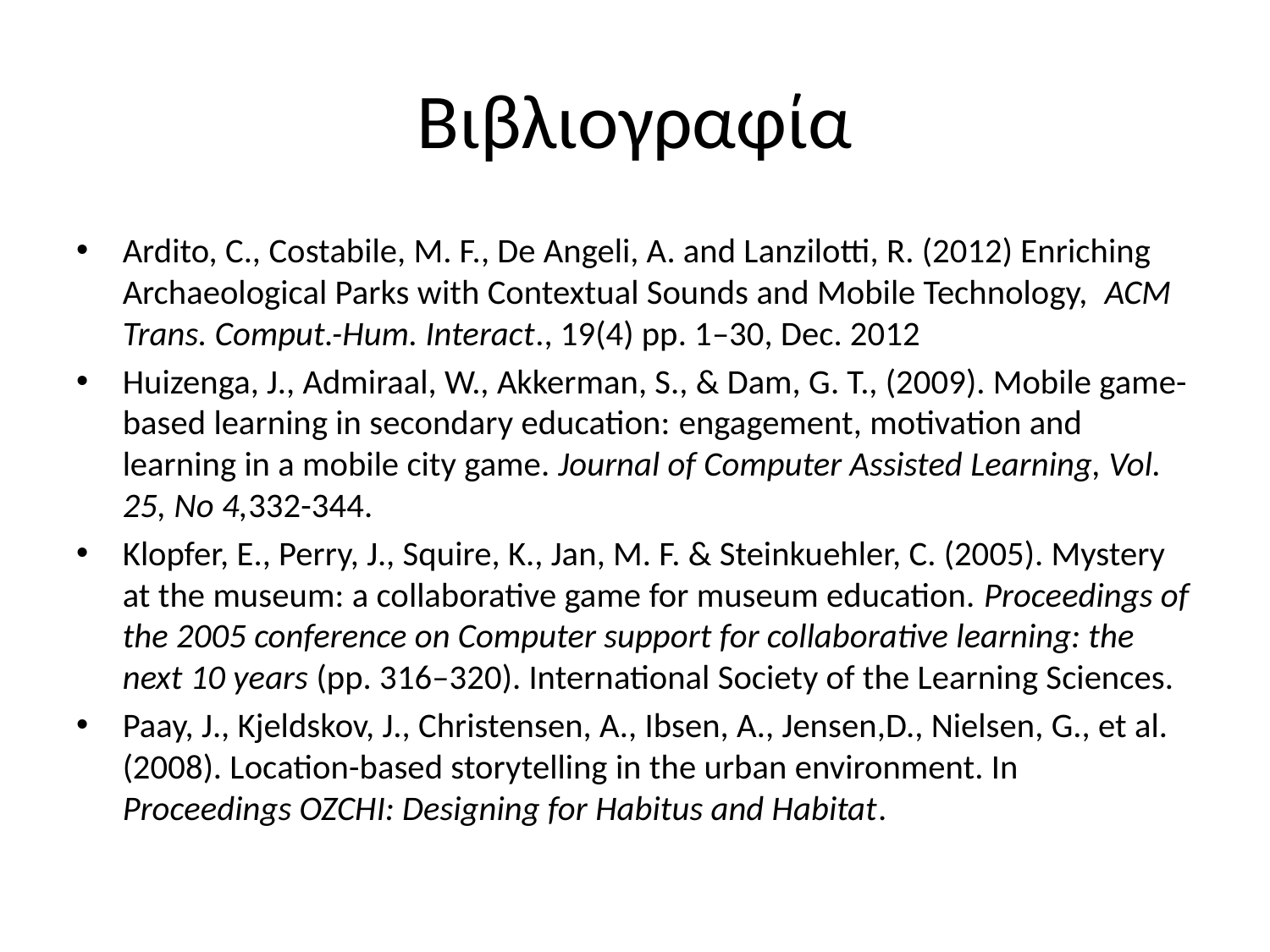

# Βιβλιογραφία
Ardito, C., Costabile, M. F., De Angeli, A. and Lanzilotti, R. (2012) Enriching Archaeological Parks with Contextual Sounds and Mobile Technology,  ACM Trans. Comput.-Hum. Interact., 19(4) pp. 1–30, Dec. 2012
Huizenga, J., Admiraal, W., Akkerman, S., & Dam, G. T., (2009). Mobile game-based learning in secondary education: engagement, motivation and learning in a mobile city game. Journal of Computer Assisted Learning, Vol. 25, No 4,332-344.
Klopfer, E., Perry, J., Squire, K., Jan, M. F. & Steinkuehler, C. (2005). Mystery at the museum: a collaborative game for museum education. Proceedings of the 2005 conference on Computer support for collaborative learning: the next 10 years (pp. 316–320). International Society of the Learning Sciences.
Paay, J., Kjeldskov, J., Christensen, A., Ibsen, A., Jensen,D., Nielsen, G., et al. (2008). Location-based storytelling in the urban environment. In Proceedings OZCHI: Designing for Habitus and Habitat.